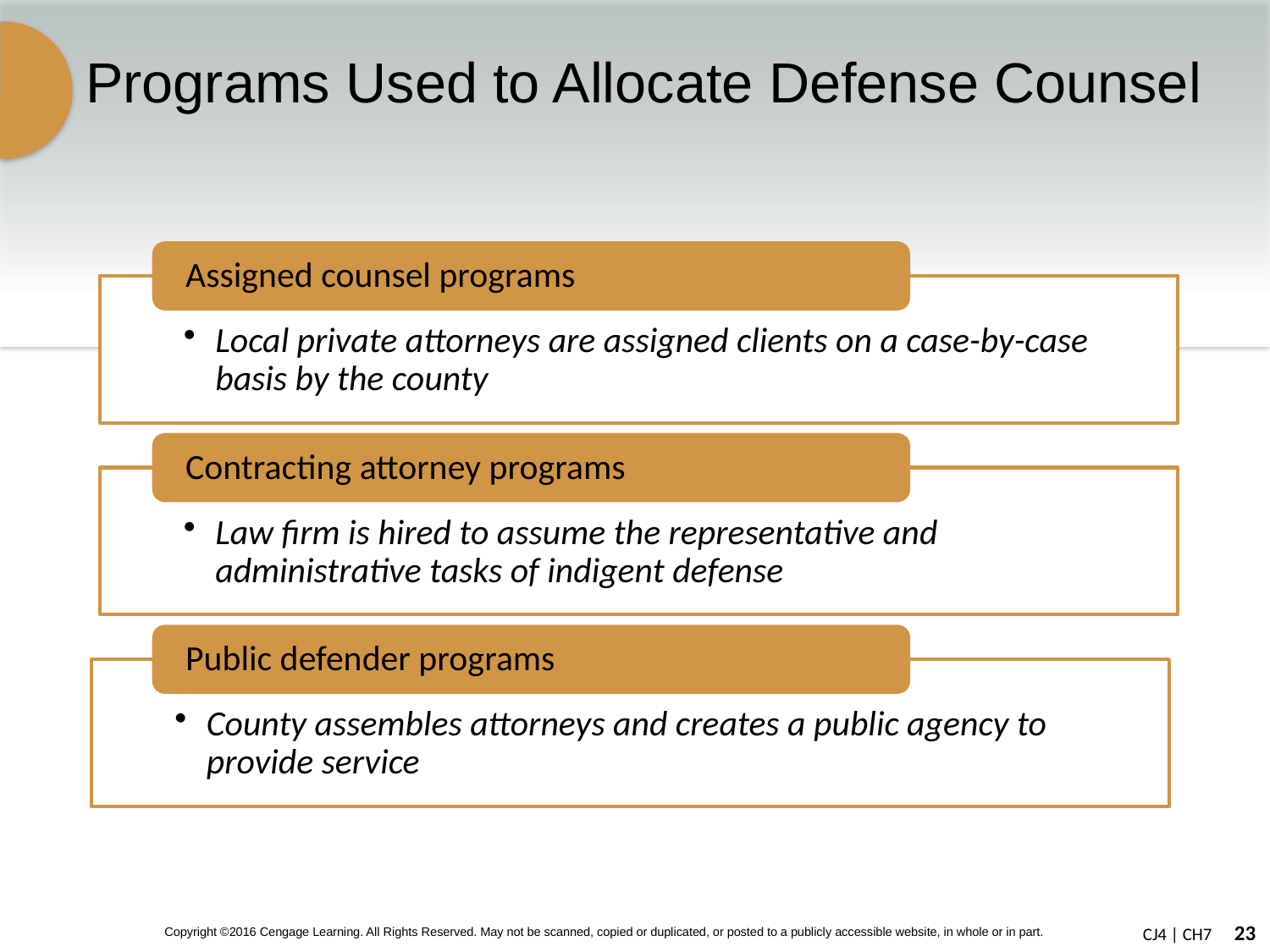

# Programs Used to Allocate Defense Counsel
Assigned counsel programs
Local private attorneys are assigned clients on a case-by-case basis by the county
Contracting attorney programs
Law firm is hired to assume the representative and administrative tasks of indigent defense
Public defender programs
County assembles attorneys and creates a public agency to provide service